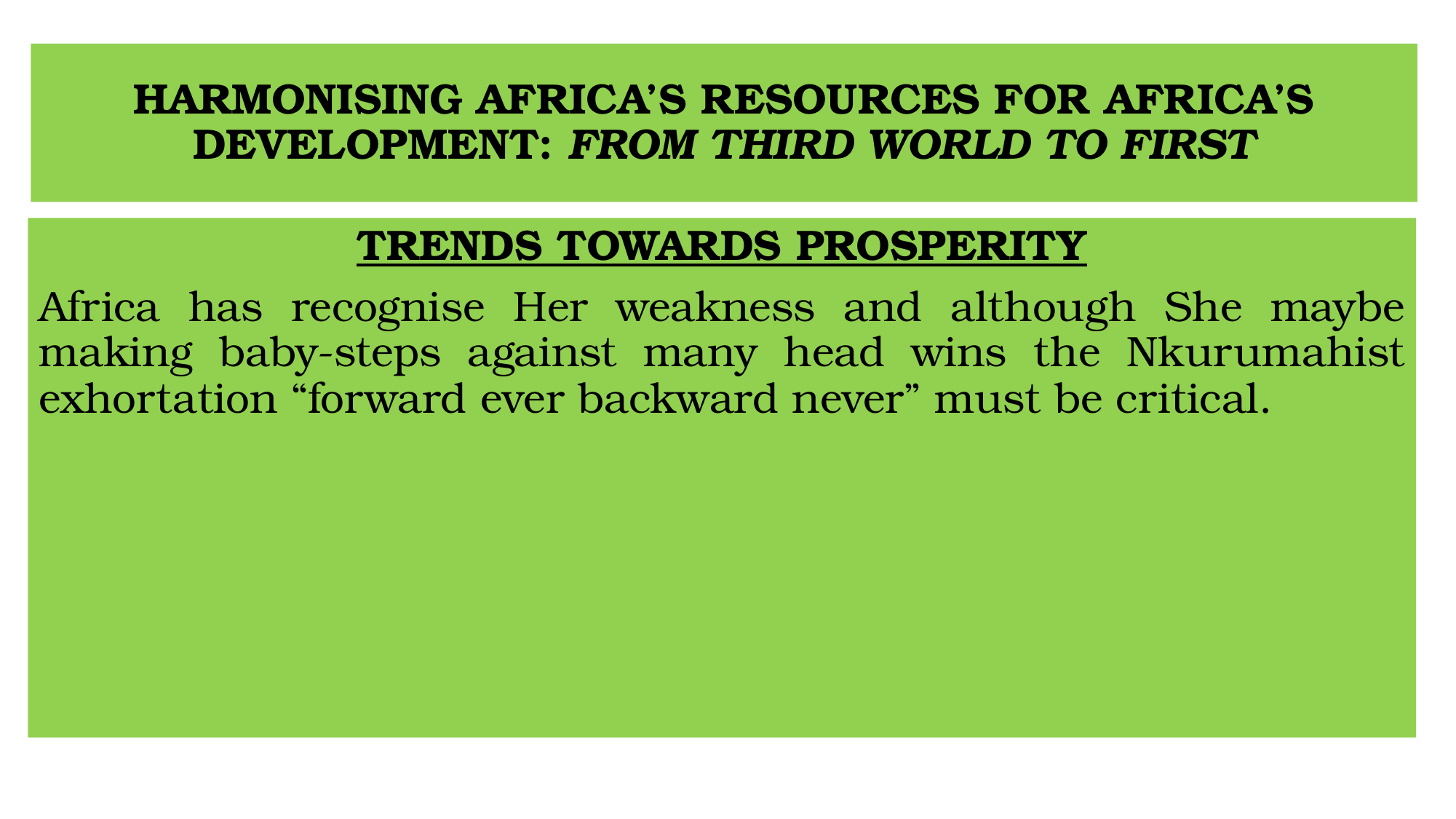

# HARMONISING AFRICA’S RESOURCES FOR AFRICA’S DEVELOPMENT: FROM THIRD WORLD TO FIRST
TRENDS TOWARDS PROSPERITY
Africa has recognise Her weakness and although She maybe making baby-steps against many head wins the Nkurumahist exhortation “forward ever backward never” must be critical.